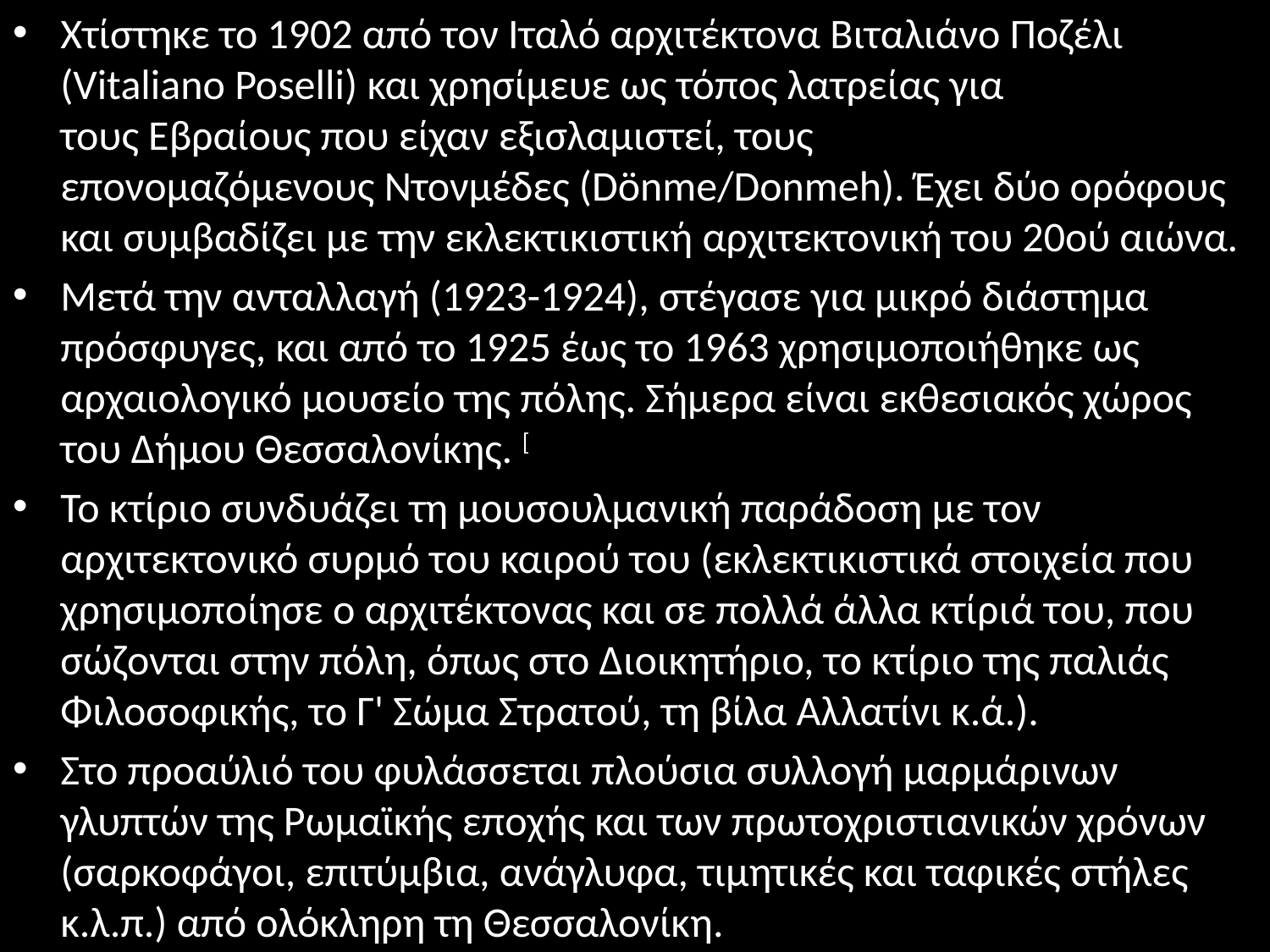

Χτίστηκε το 1902 από τον Ιταλό αρχιτέκτονα Βιταλιάνο Ποζέλι (Vitaliano Poselli) και χρησίμευε ως τόπος λατρείας για τους Εβραίους που είχαν εξισλαμιστεί, τους επονομαζόμενους Ντονμέδες (Dönme/Donmeh). Έχει δύο ορόφους και συμβαδίζει με την εκλεκτικιστική αρχιτεκτονική του 20ού αιώνα.
Μετά την ανταλλαγή (1923-1924), στέγασε για μικρό διάστημα πρόσφυγες, και από το 1925 έως το 1963 χρησιμοποιήθηκε ως αρχαιολογικό μουσείο της πόλης. Σήμερα είναι εκθεσιακός χώρος του Δήμου Θεσσαλονίκης. [
Το κτίριο συνδυάζει τη μουσουλμανική παράδοση με τον αρχιτεκτονικό συρμό του καιρού του (εκλεκτικιστικά στοιχεία που χρησιμοποίησε ο αρχιτέκτονας και σε πολλά άλλα κτίριά του, που σώζονται στην πόλη, όπως στο Διοικητήριο, το κτίριο της παλιάς Φιλοσοφικής, το Γ' Σώμα Στρατού, τη βίλα Αλλατίνι κ.ά.).
Στο προαύλιό του φυλάσσεται πλούσια συλλογή μαρμάρινων γλυπτών της Ρωμαϊκής εποχής και των πρωτοχριστιανικών χρόνων (σαρκοφάγοι, επιτύμβια, ανάγλυφα, τιμητικές και ταφικές στήλες κ.λ.π.) από ολόκληρη τη Θεσσαλονίκη.

#